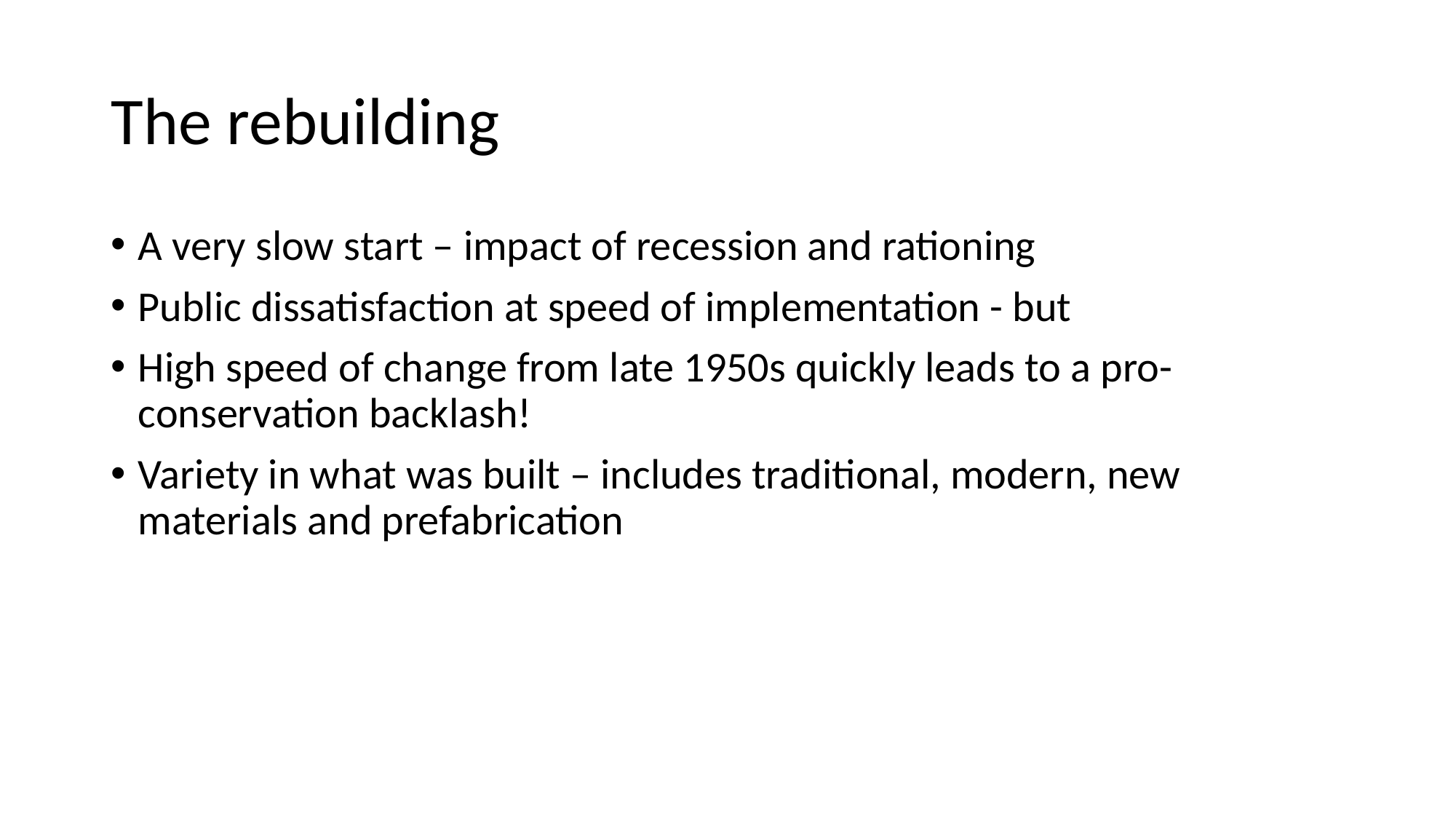

# The rebuilding
A very slow start – impact of recession and rationing
Public dissatisfaction at speed of implementation - but
High speed of change from late 1950s quickly leads to a pro-conservation backlash!
Variety in what was built – includes traditional, modern, new materials and prefabrication